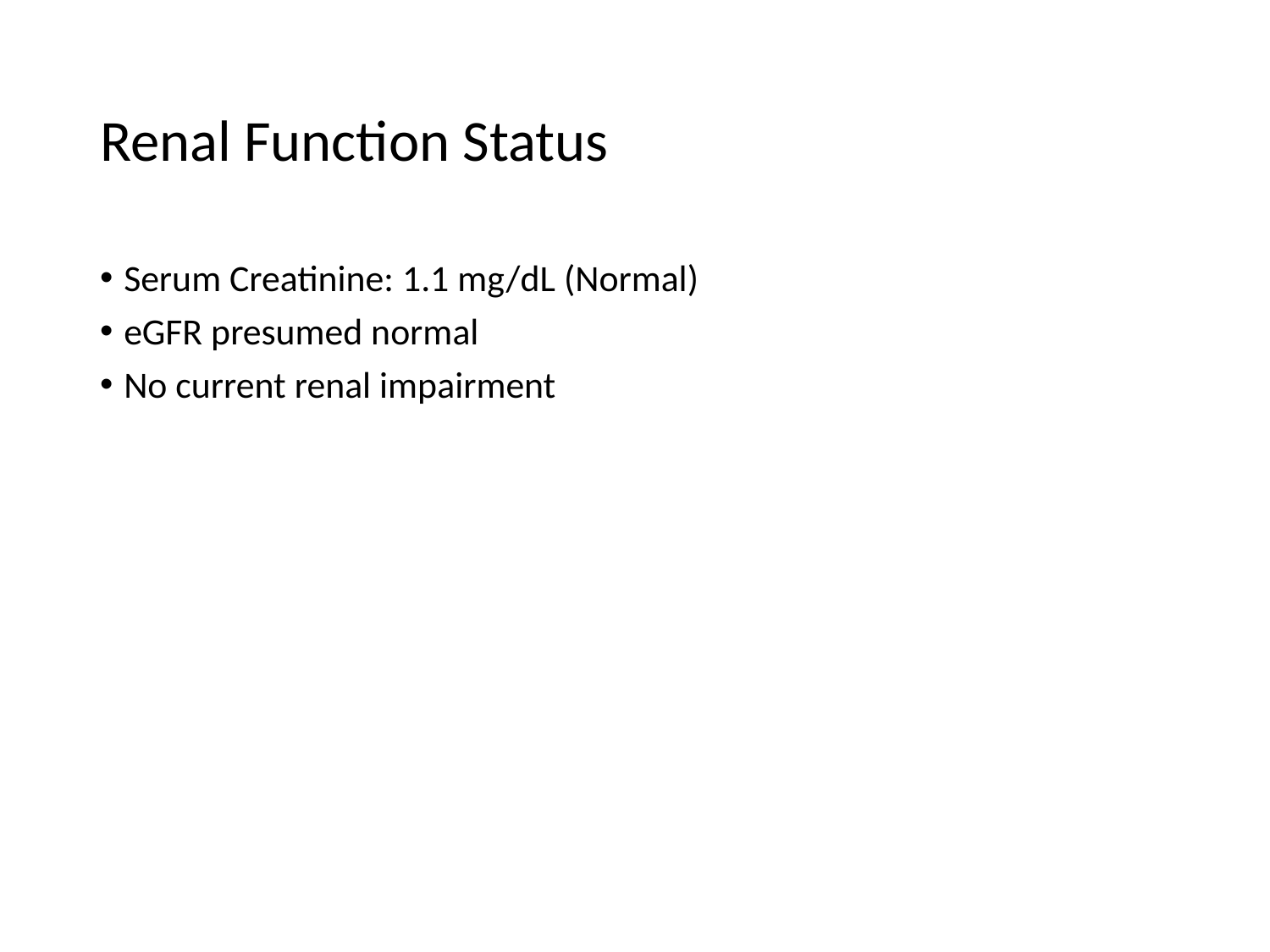

# Renal Function Status
Serum Creatinine: 1.1 mg/dL (Normal)
eGFR presumed normal
No current renal impairment